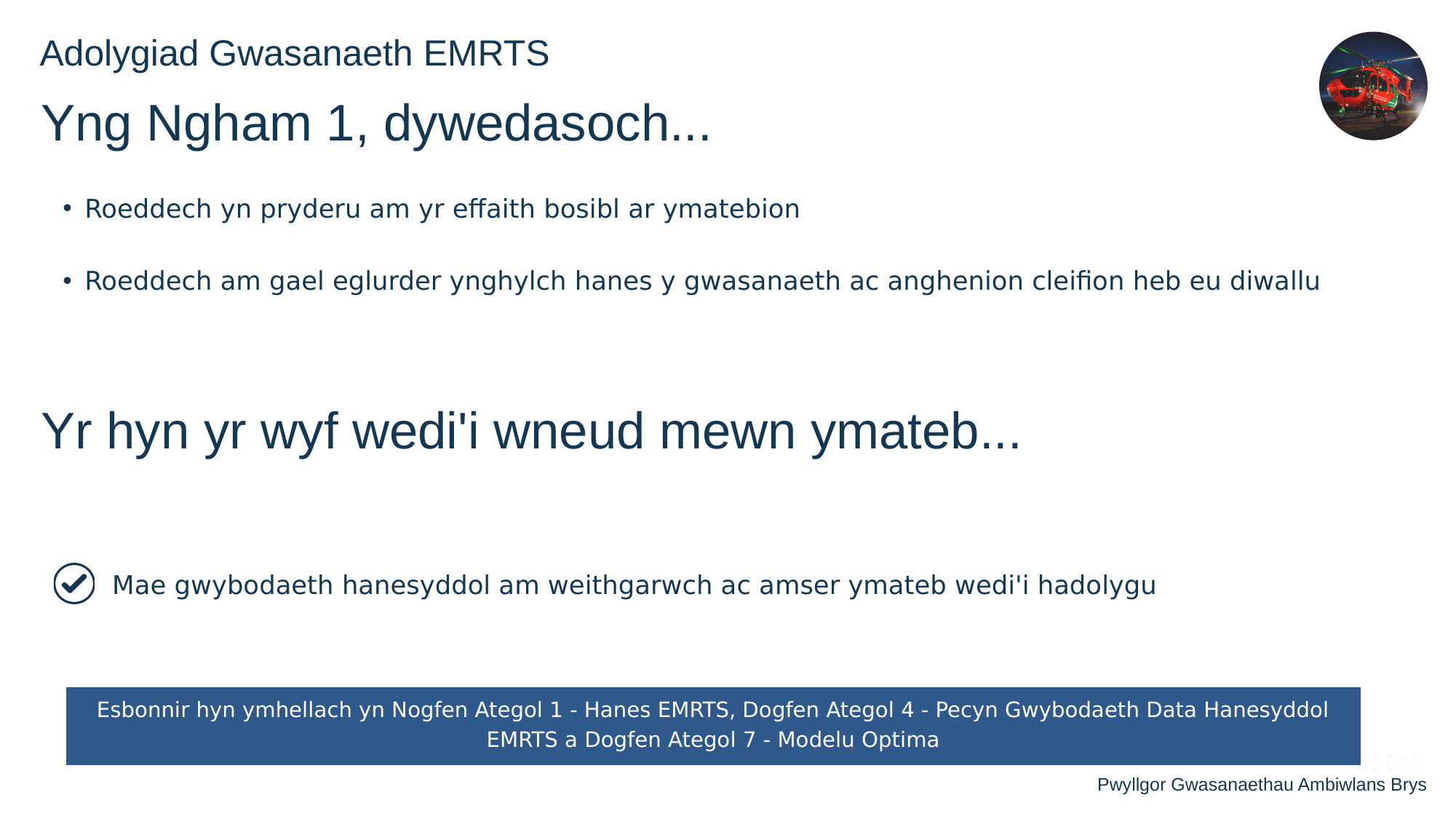

Adolygiad Gwasanaeth EMRTS

Yng Ngham 1, dywedasoch...
Roeddech yn pryderu am yr effaith bosibl ar ymatebion

Roeddech am gael eglurder ynghylch hanes y gwasanaeth ac anghenion cleifion heb eu diwallu
Yr hyn yr wyf wedi'i wneud mewn ymateb...

Mae gwybodaeth hanesyddol am weithgarwch ac amser ymateb wedi'i hadolygu

Esbonnir hyn ymhellach yn Nogfen Ategol 1 - Hanes EMRTS, Dogfen Ategol 4 - Pecyn Gwybodaeth Data Hanesyddol EMRTS a Dogfen Ategol 7 - Modelu Optima

Pwyllgor Gwasanaethau Ambiwlans Brys